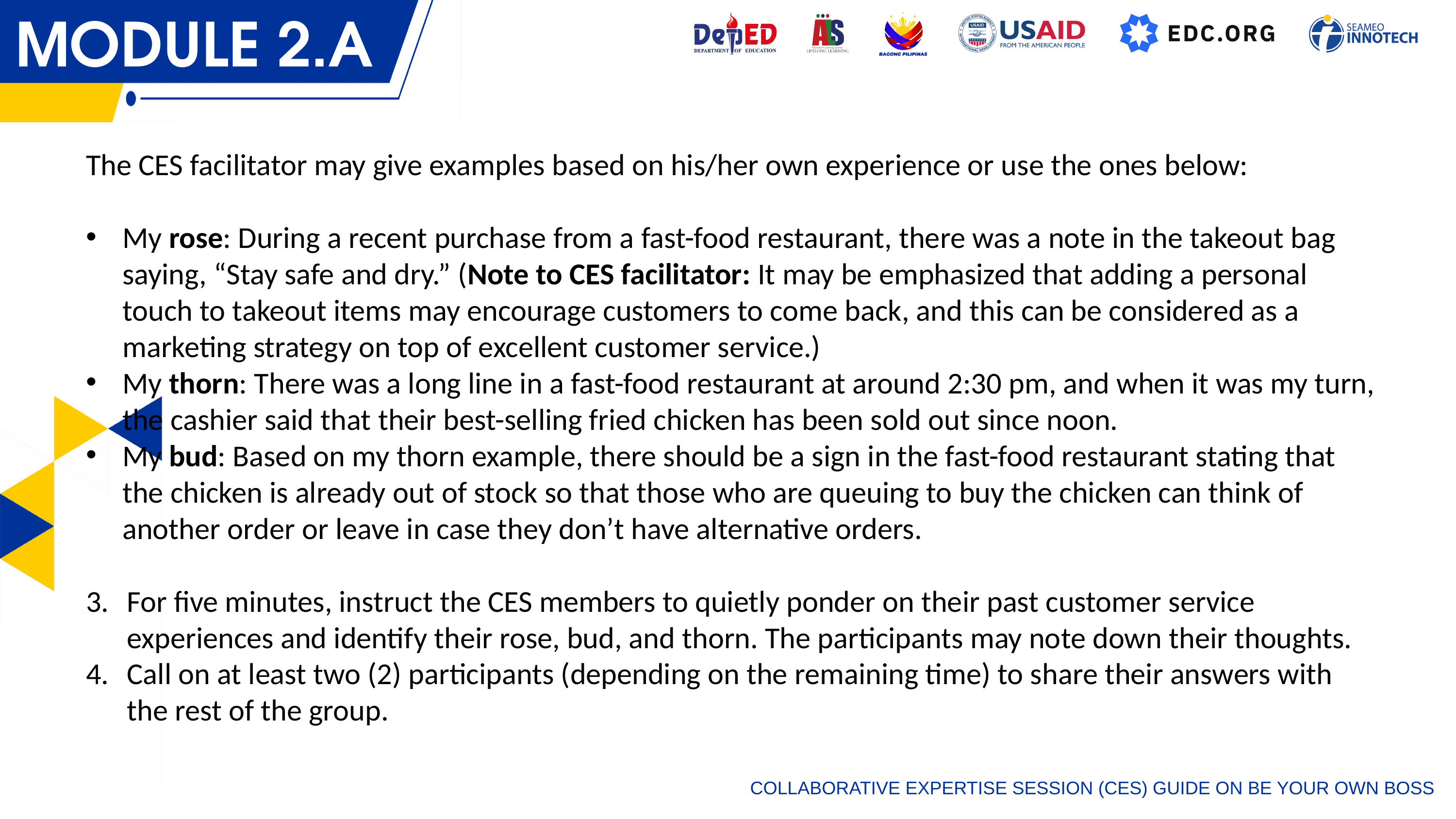

MODULE 2.A

OVERVIEW
The CES facilitator may give examples based on his/her own experience or use the ones below:

My rose: During a recent purchase from a fast-food restaurant, there was a note in the takeout bag saying, “Stay safe and dry.” (Note to CES facilitator: It may be emphasized that adding a personal touch to takeout items may encourage customers to come back, and this can be considered as a marketing strategy on top of excellent customer service.)
My thorn: There was a long line in a fast-food restaurant at around 2:30 pm, and when it was my turn, the cashier said that their best-selling fried chicken has been sold out since noon.
My bud: Based on my thorn example, there should be a sign in the fast-food restaurant stating that the chicken is already out of stock so that those who are queuing to buy the chicken can think of another order or leave in case they don’t have alternative orders.

For five minutes, instruct the CES members to quietly ponder on their past customer service experiences and identify their rose, bud, and thorn. The participants may note down their thoughts.
Call on at least two (2) participants (depending on the remaining time) to share their answers with the rest of the group.

COLLABORATIVE EXPERTISE SESSION (CES) GUIDE ON BE YOUR OWN BOSS